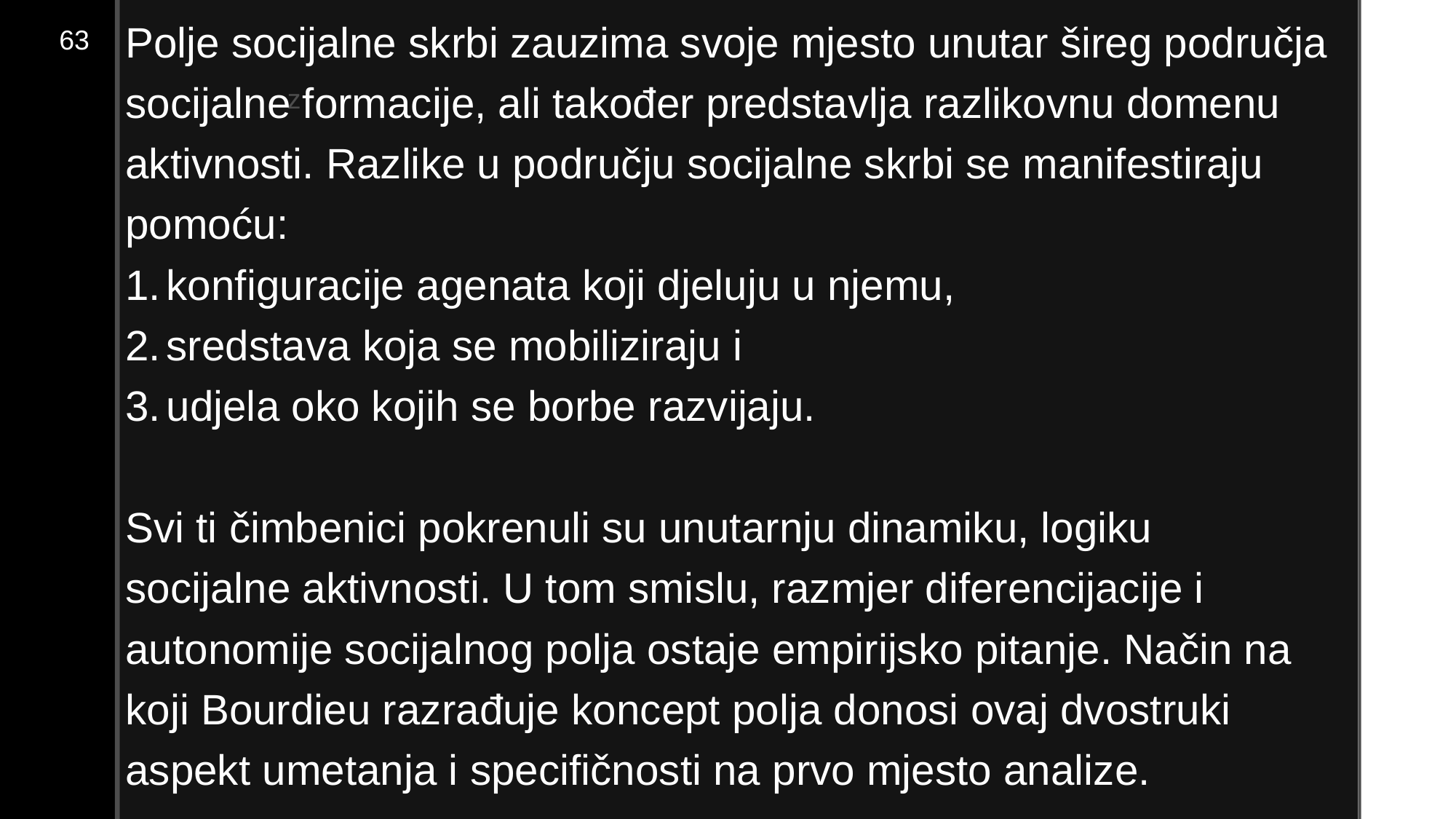

Polje socijalne skrbi zauzima svoje mjesto unutar šireg područja socijalne formacije, ali također predstavlja razlikovnu domenu aktivnosti. Razlike u području socijalne skrbi se manifestiraju pomoću:
konfiguracije agenata koji djeluju u njemu,
sredstava koja se mobiliziraju i
udjela oko kojih se borbe razvijaju.

Svi ti čimbenici pokrenuli su unutarnju dinamiku, logiku socijalne aktivnosti. U tom smislu, razmjer diferencijacije i autonomije socijalnog polja ostaje empirijsko pitanje. Način na koji Bourdieu razrađuje koncept polja donosi ovaj dvostruki aspekt umetanja i specifičnosti na prvo mjesto analize.
63